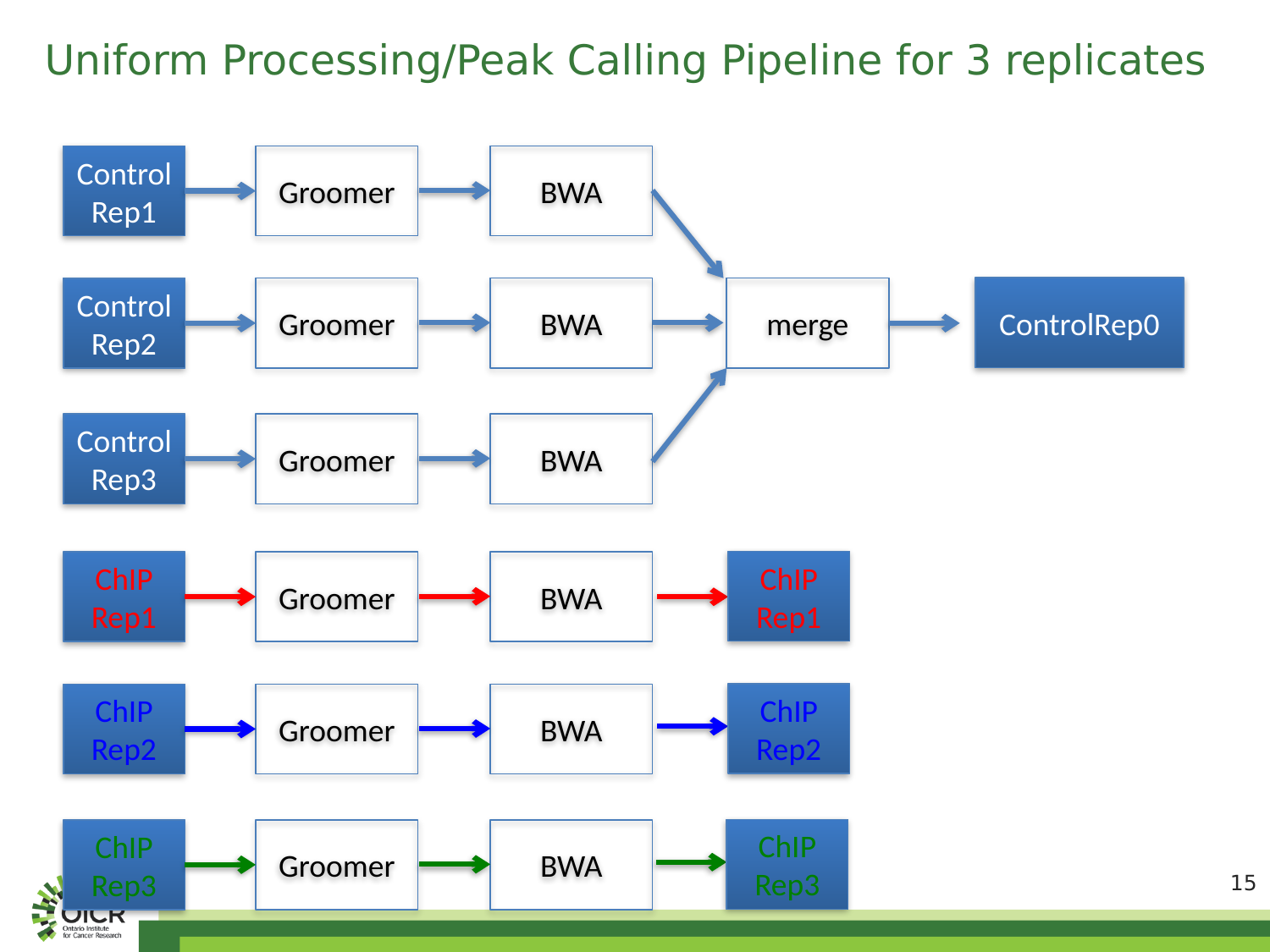

# Uniform Processing/Peak Calling Pipeline for 3 replicates
ControlRep1
Groomer
BWA
ControlRep0
ControlRep2
Groomer
BWA
merge
ControlRep3
Groomer
BWA
ChIP
Rep1
ChIP
Rep1
Groomer
BWA
ChIP
Rep2
ChIP
Rep2
Groomer
BWA
ChIP
Rep3
ChIP
Rep3
Groomer
BWA